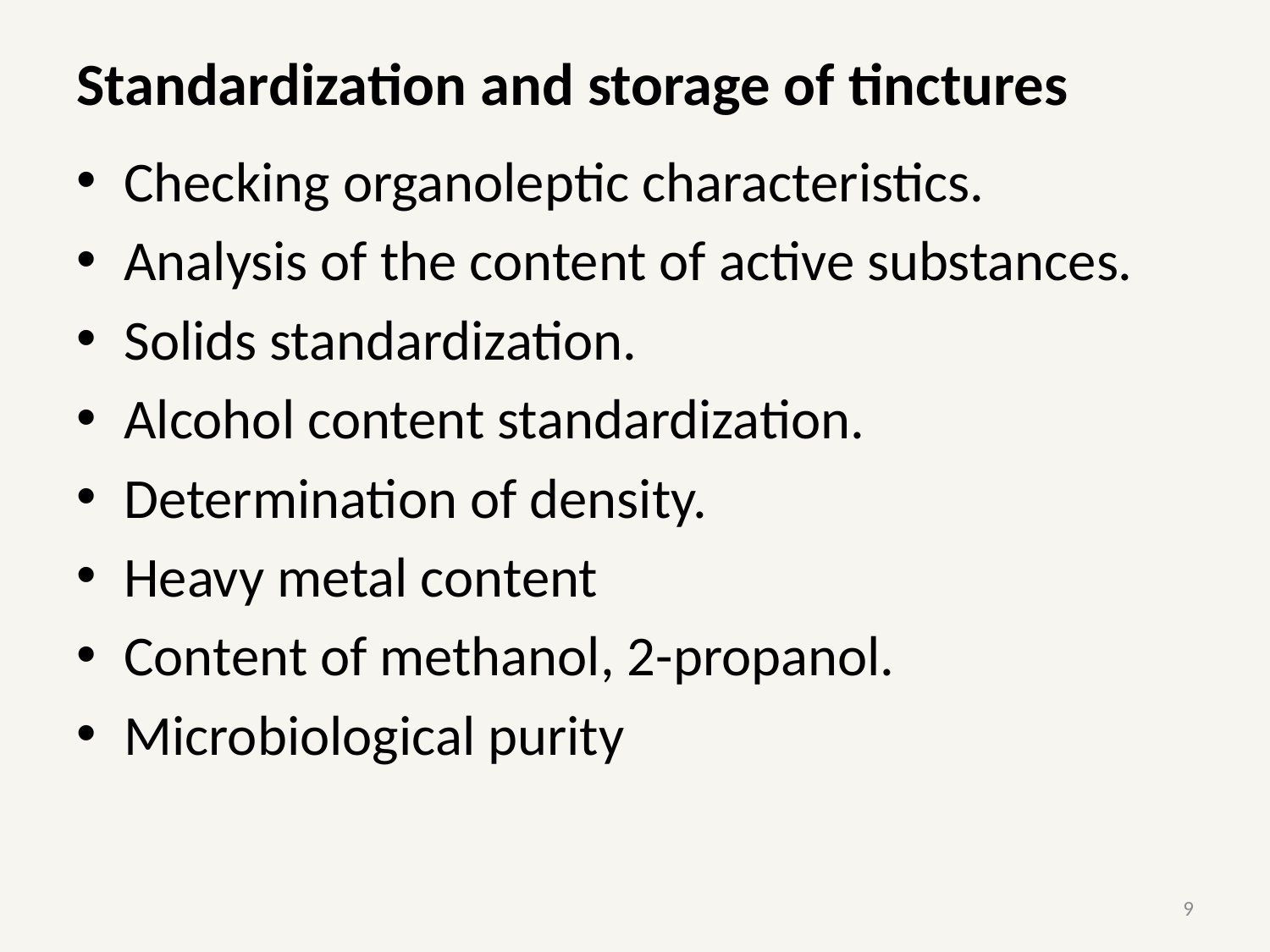

# Standardization and storage of tinctures
Checking organoleptic characteristics.
Analysis of the content of active substances.
Solids standardization.
Alcohol content standardization.
Determination of density.
Heavy metal content
Content of methanol, 2-propanol.
Microbiological purity
9